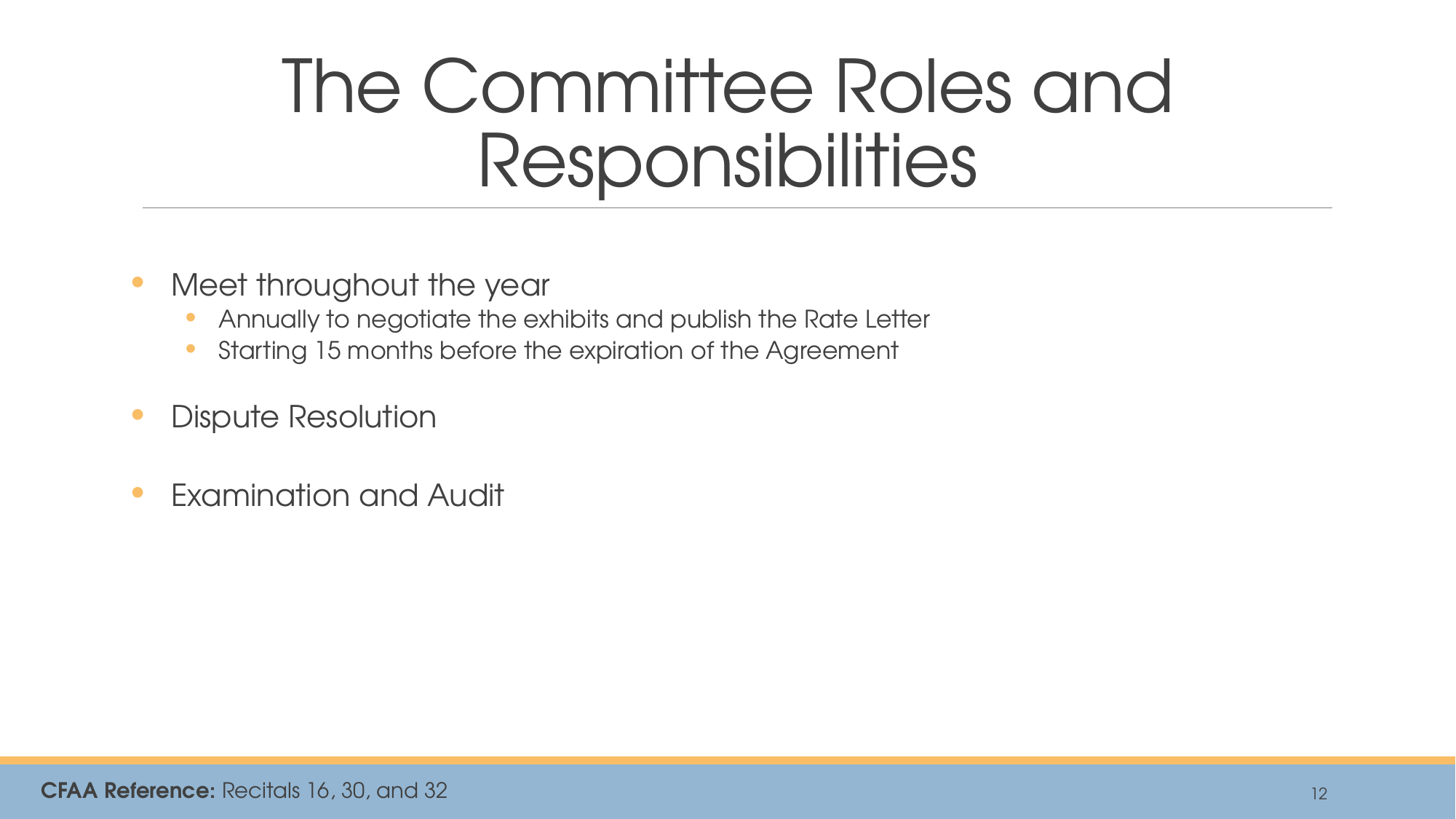

# The Committee Roles and Responsibilities

Meet throughout the year
Annually to negotiate the exhibits and publish the Rate Letter
Starting 15 months before the expiration of the Agreement

Dispute Resolution

Examination and Audit

CFAA Reference: Recitals 16, 30, and 32
12